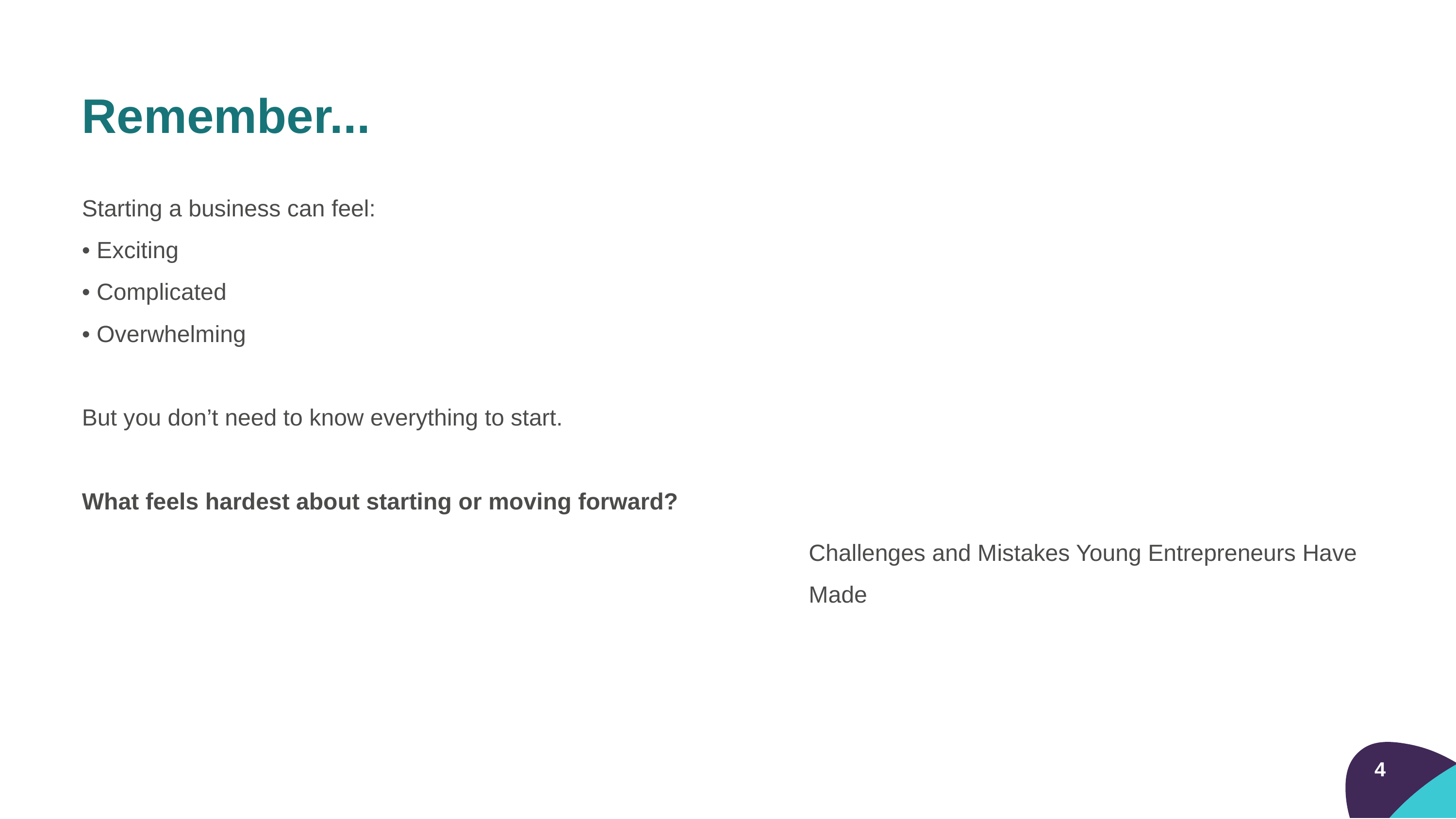

Remember...
Starting a business can feel:
• Exciting
• Complicated
• Overwhelming

But you don’t need to know everything to start.

What feels hardest about starting or moving forward?
Challenges and Mistakes Young Entrepreneurs Have Made

4